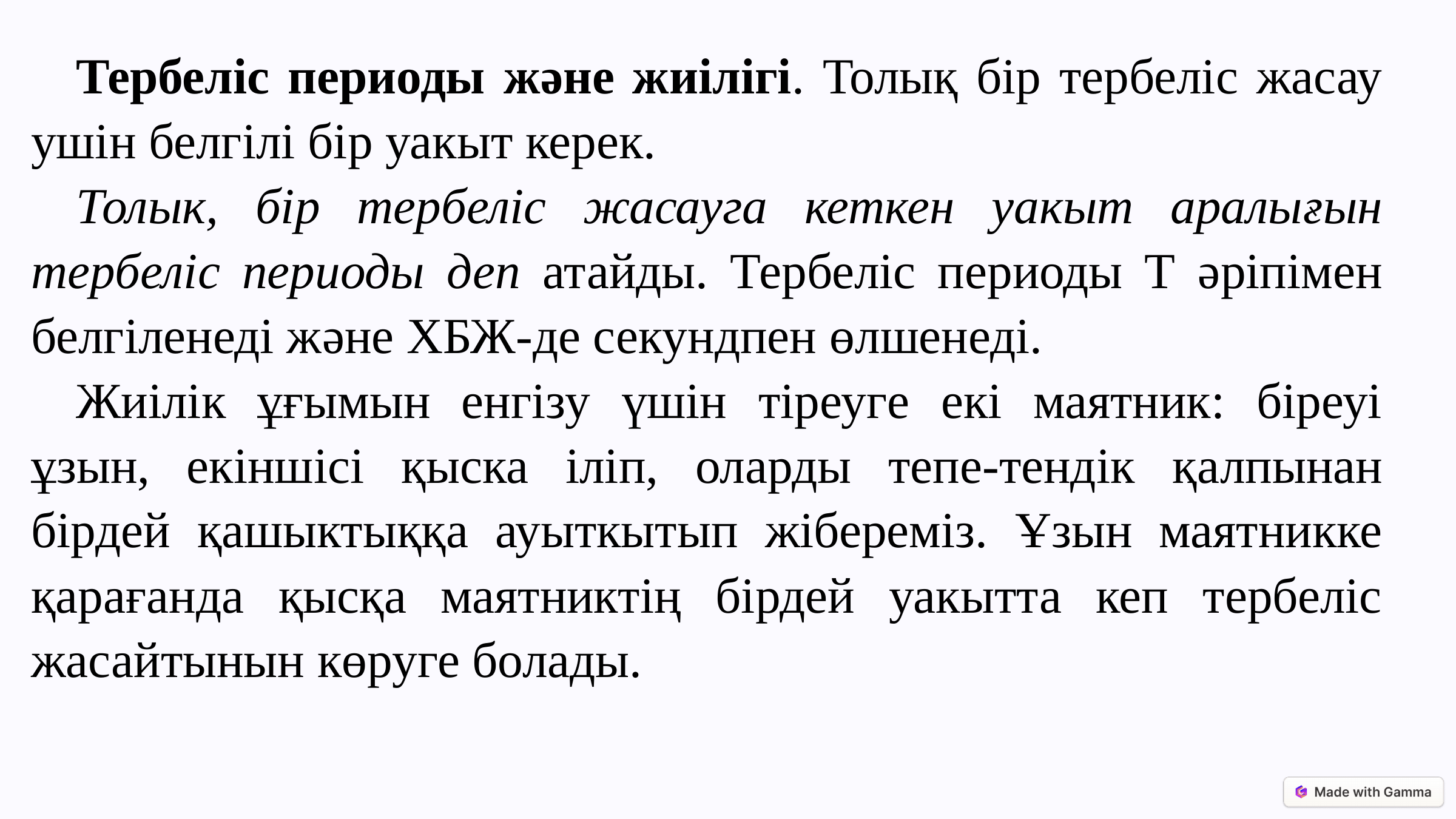

Тербеліс периоды және жиілігі. Толық бір тербеліс жасау ушін белгілі бір уакыт керек.
Толык, бір тербеліс жасауга кеткен уакыт аралығын тербеліс периоды деп атайды. Тербеліс периоды Т әріпімен белгіленеді және ХБЖ-де секундпен өлшенеді.
Жиілік ұғымын енгізу үшін тіреуге екі маятник: біреуі ұзын, екіншісі қыска іліп, оларды тепе-тендік қалпынан бірдей қашыктыққа ауыткытып жібереміз. Ұзын маятникке қарағанда қысқа маятниктің бірдей уакытта кеп тербеліс жасайтынын көруге болады.